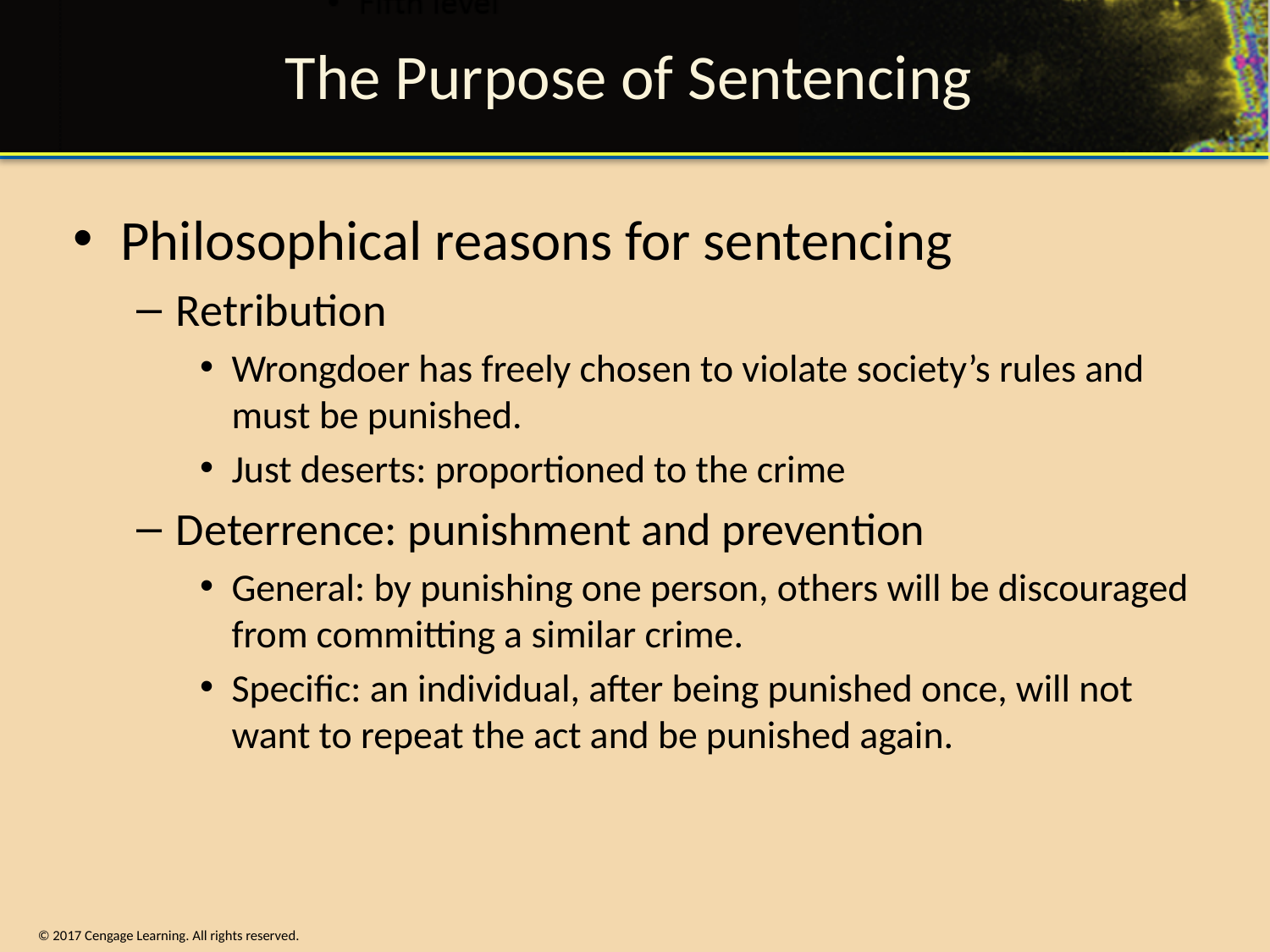

# The Purpose of Sentencing
Philosophical reasons for sentencing
Retribution
Wrongdoer has freely chosen to violate society’s rules and must be punished.
Just deserts: proportioned to the crime
Deterrence: punishment and prevention
General: by punishing one person, others will be discouraged from committing a similar crime.
Specific: an individual, after being punished once, will not want to repeat the act and be punished again.